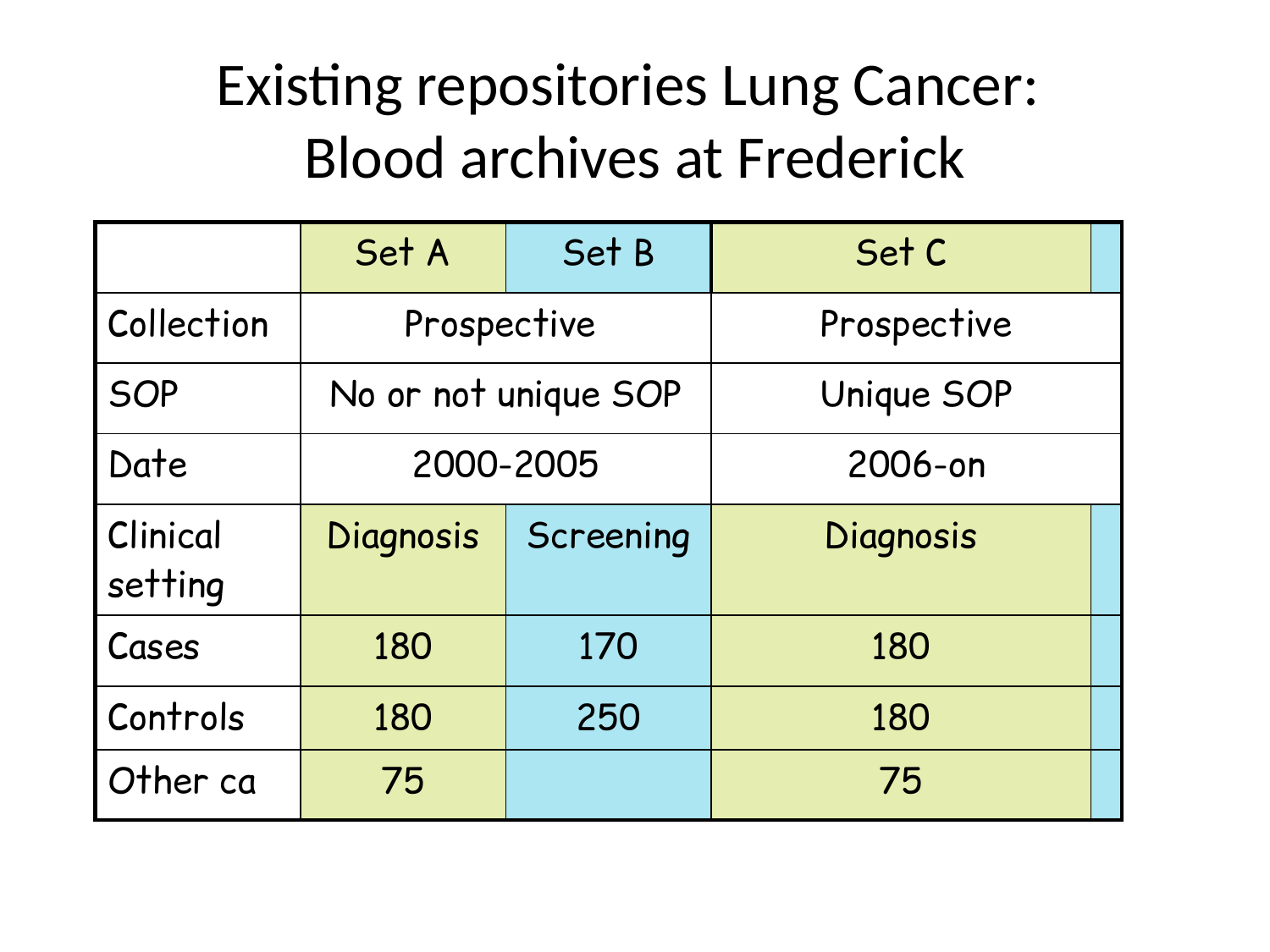

# Existing repositories Lung Cancer: Blood archives at Frederick
|  | Set A | Set B | Set C |  |
| --- | --- | --- | --- | --- |
| Collection | Prospective |  | Prospective |  |
| SOP | No or not unique SOP |  | Unique SOP |  |
| Date | 2000-2005 |  | 2006-on |  |
| Clinical setting | Diagnosis | Screening | Diagnosis |  |
| Cases | 180 | 170 | 180 |  |
| Controls | 180 | 250 | 180 |  |
| Other ca | 75 |  | 75 |  |